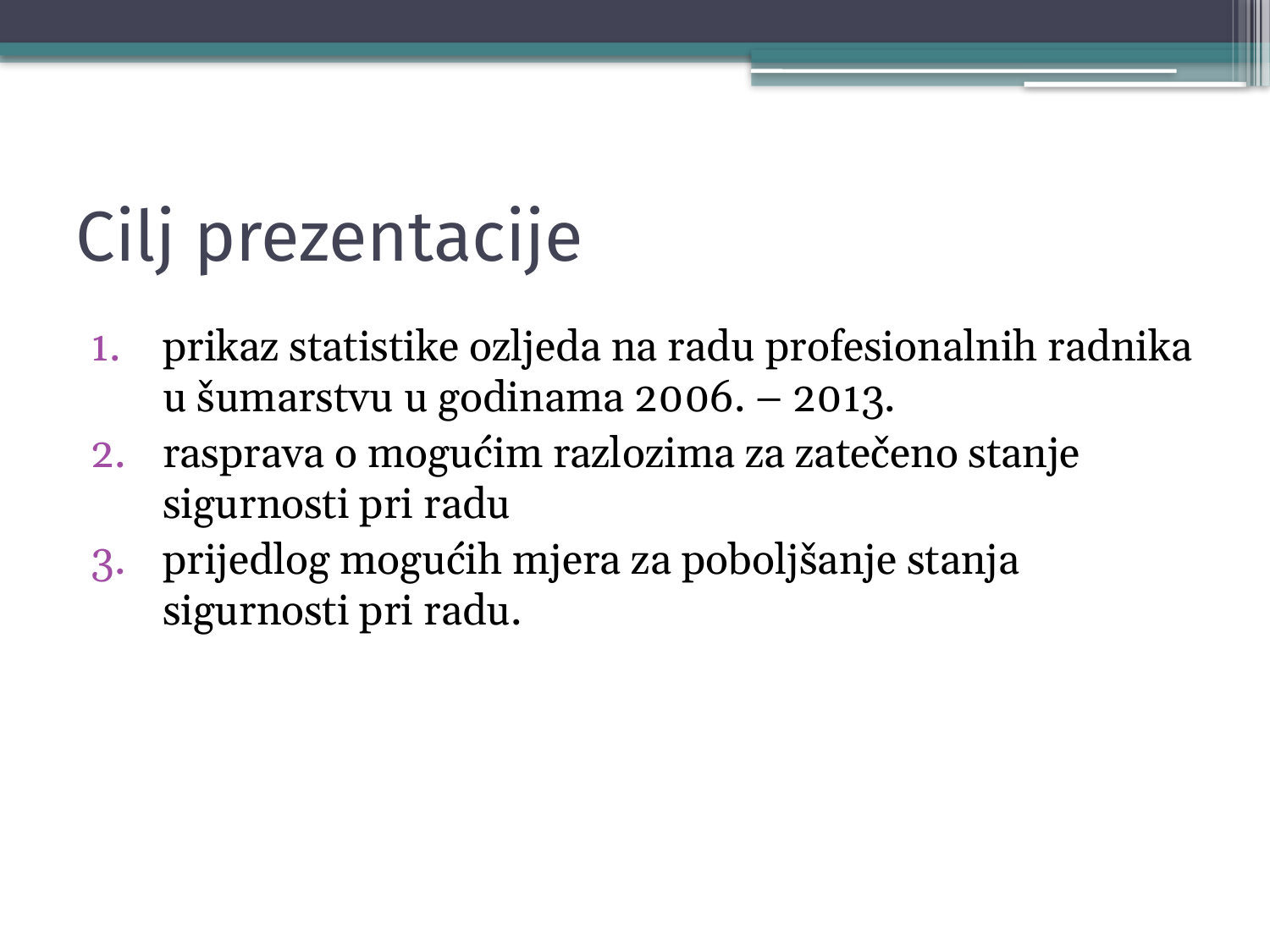

# Cilj prezentacije
prikaz statistike ozljeda na radu profesionalnih radnika u šumarstvu u godinama 2006. – 2013.
rasprava o mogućim razlozima za zatečeno stanje sigurnosti pri radu
prijedlog mogućih mjera za poboljšanje stanja sigurnosti pri radu.